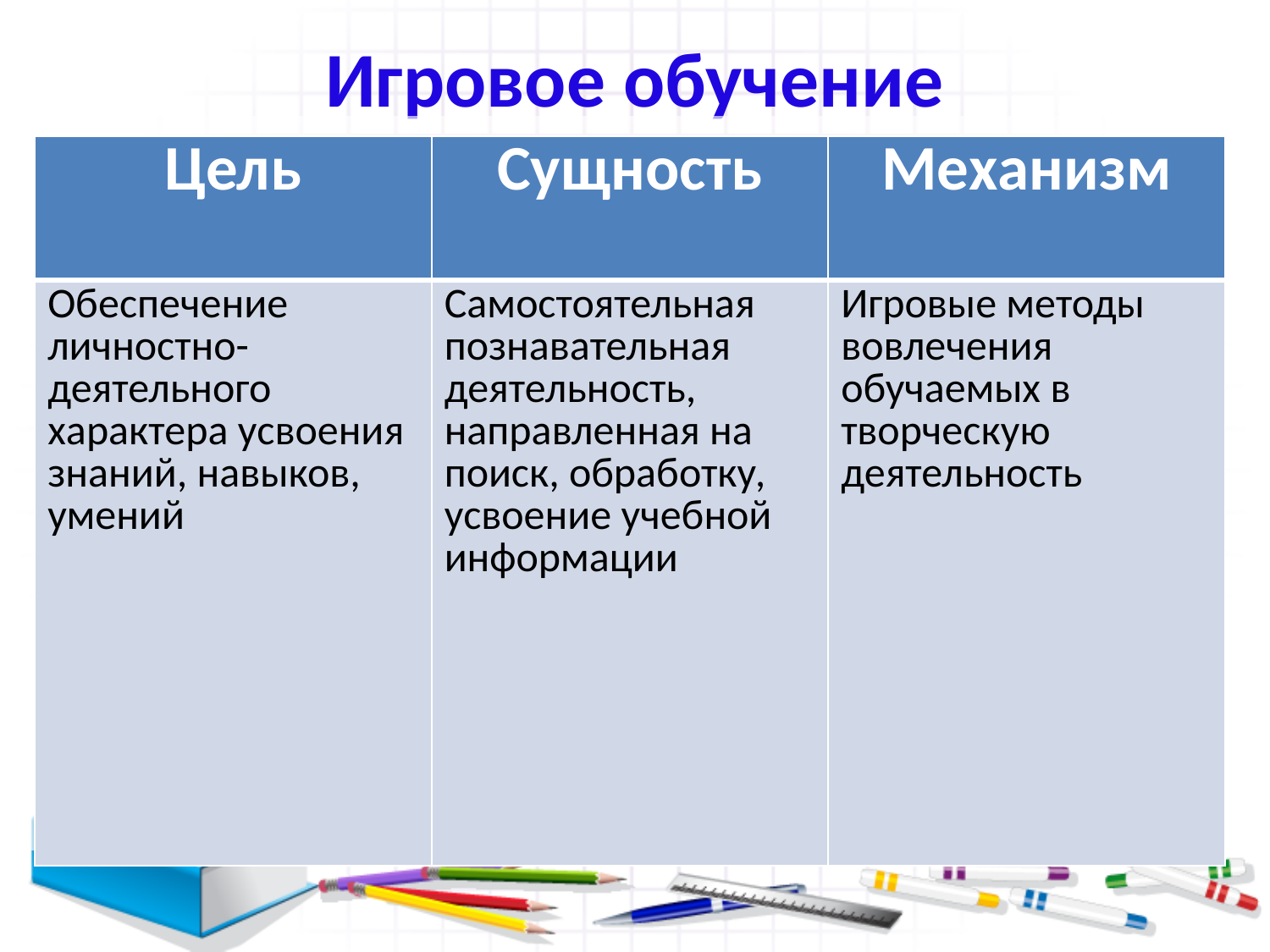

# Игровое обучение

| Цель | Сущность | Механизм |
| --- | --- | --- |
| Обеспечение личностно-деятельного характера усвоения знаний, навыков, умений | Самостоятельная познавательная деятельность, направленная на поиск, обработку, усвоение учебной информации | Игровые методы вовлечения обучаемых в творческую деятельность |